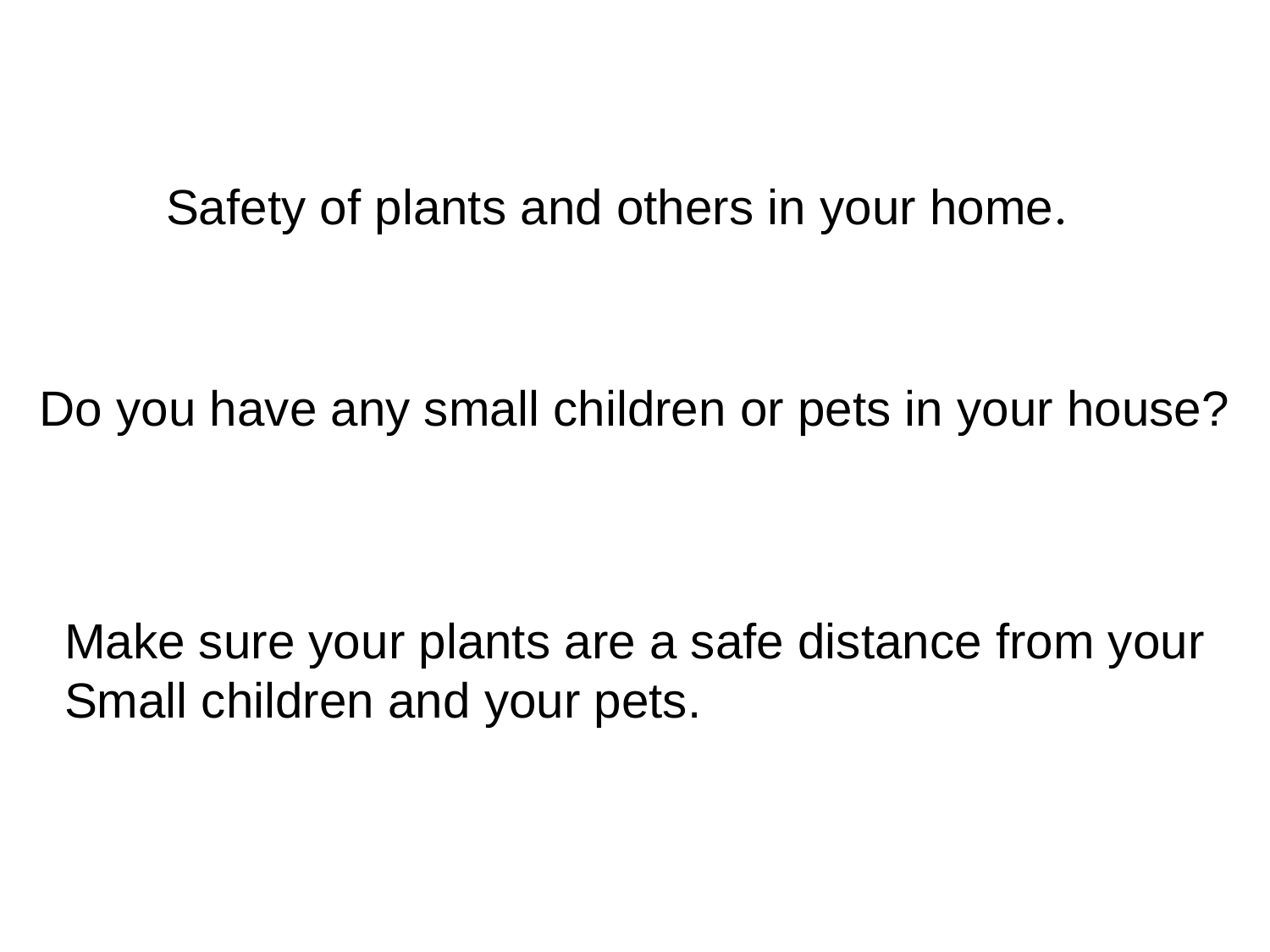

Safety of plants and others in your home.
Do you have any small children or pets in your house?
Make sure your plants are a safe distance from your
Small children and your pets.